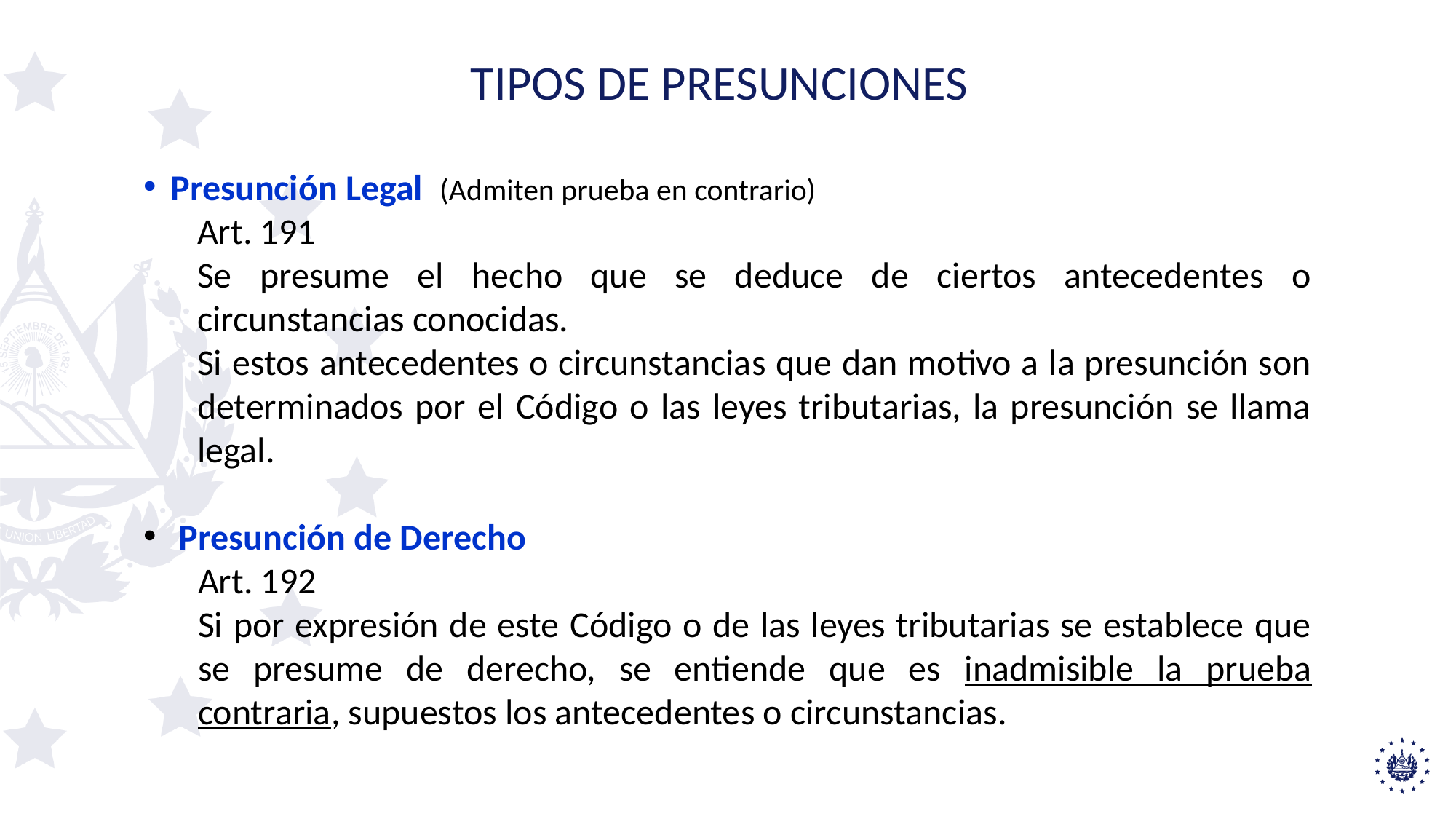

TIPOS DE PRESUNCIONES
Presunción Legal  (Admiten prueba en contrario)
	Art. 191
	Se presume el hecho que se deduce de ciertos antecedentes o circunstancias conocidas.
	Si estos antecedentes o circunstancias que dan motivo a la presunción son determinados por el Código o las leyes tributarias, la presunción se llama legal.

 Presunción de Derecho
Art. 192
Si por expresión de este Código o de las leyes tributarias se establece que se presume de derecho, se entiende que es inadmisible la prueba contraria, supuestos los antecedentes o circunstancias.